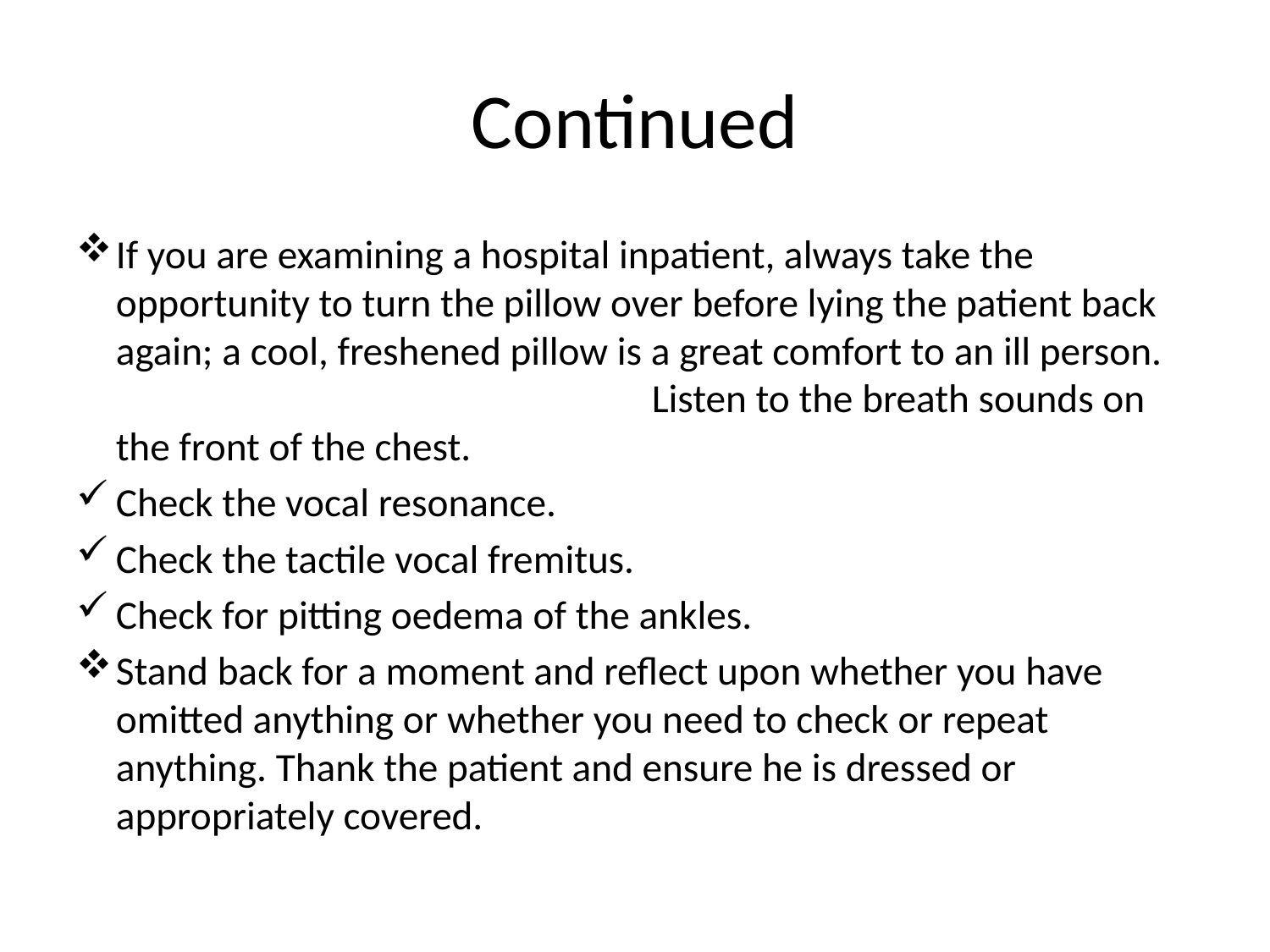

# Continued
If you are examining a hospital inpatient, always take the opportunity to turn the pillow over before lying the patient back again; a cool, freshened pillow is a great comfort to an ill person.                                                               Listen to the breath sounds on the front of the chest.
Check the vocal resonance.
Check the tactile vocal fremitus.
Check for pitting oedema of the ankles.
Stand back for a moment and reflect upon whether you have omitted anything or whether you need to check or repeat anything. Thank the patient and ensure he is dressed or appropriately covered.